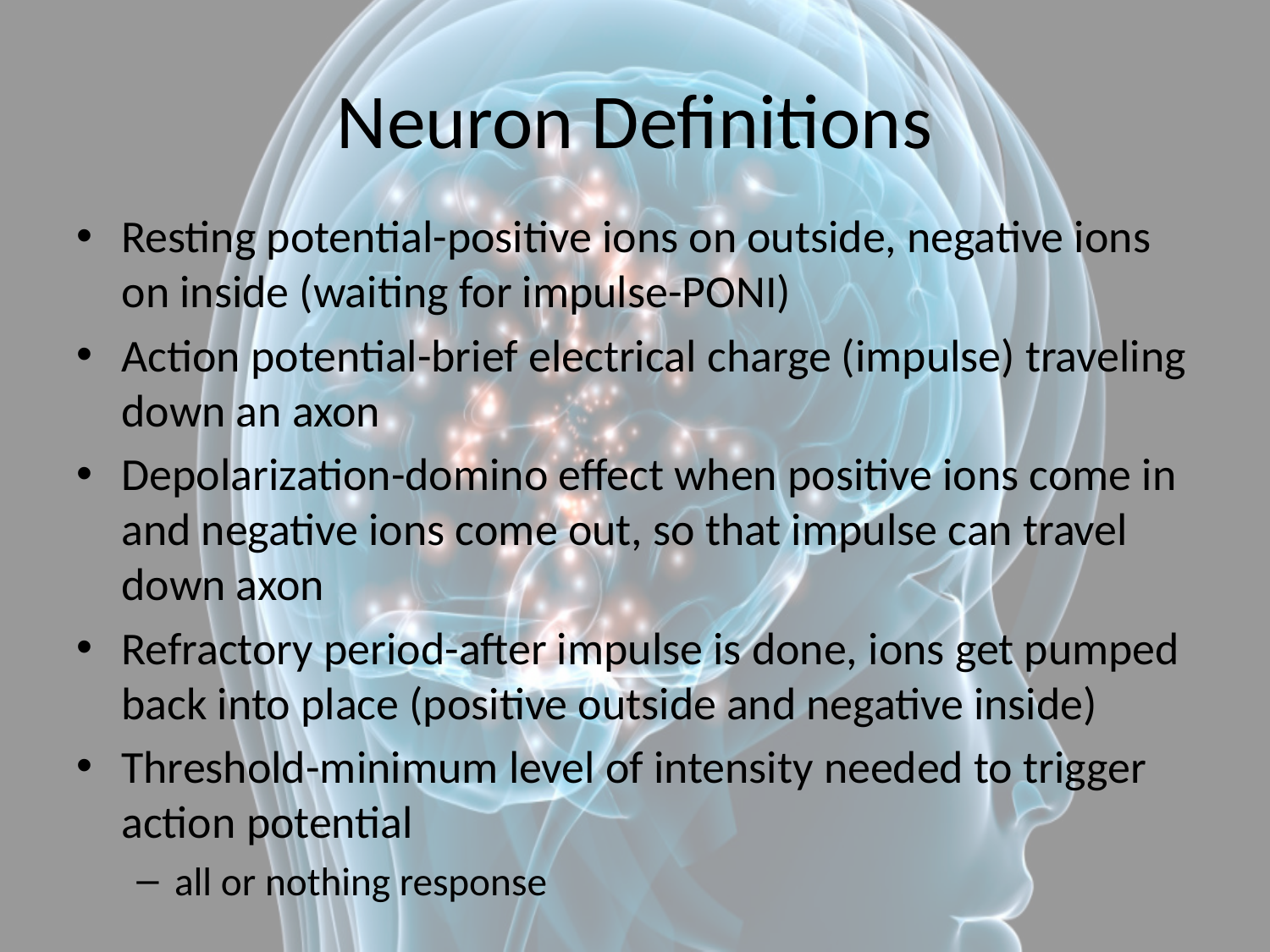

# Neuron Definitions
Resting potential-positive ions on outside, negative ions on inside (waiting for impulse-PONI)
Action potential-brief electrical charge (impulse) traveling down an axon
Depolarization-domino effect when positive ions come in and negative ions come out, so that impulse can travel down axon
Refractory period-after impulse is done, ions get pumped back into place (positive outside and negative inside)
Threshold-minimum level of intensity needed to trigger action potential
all or nothing response